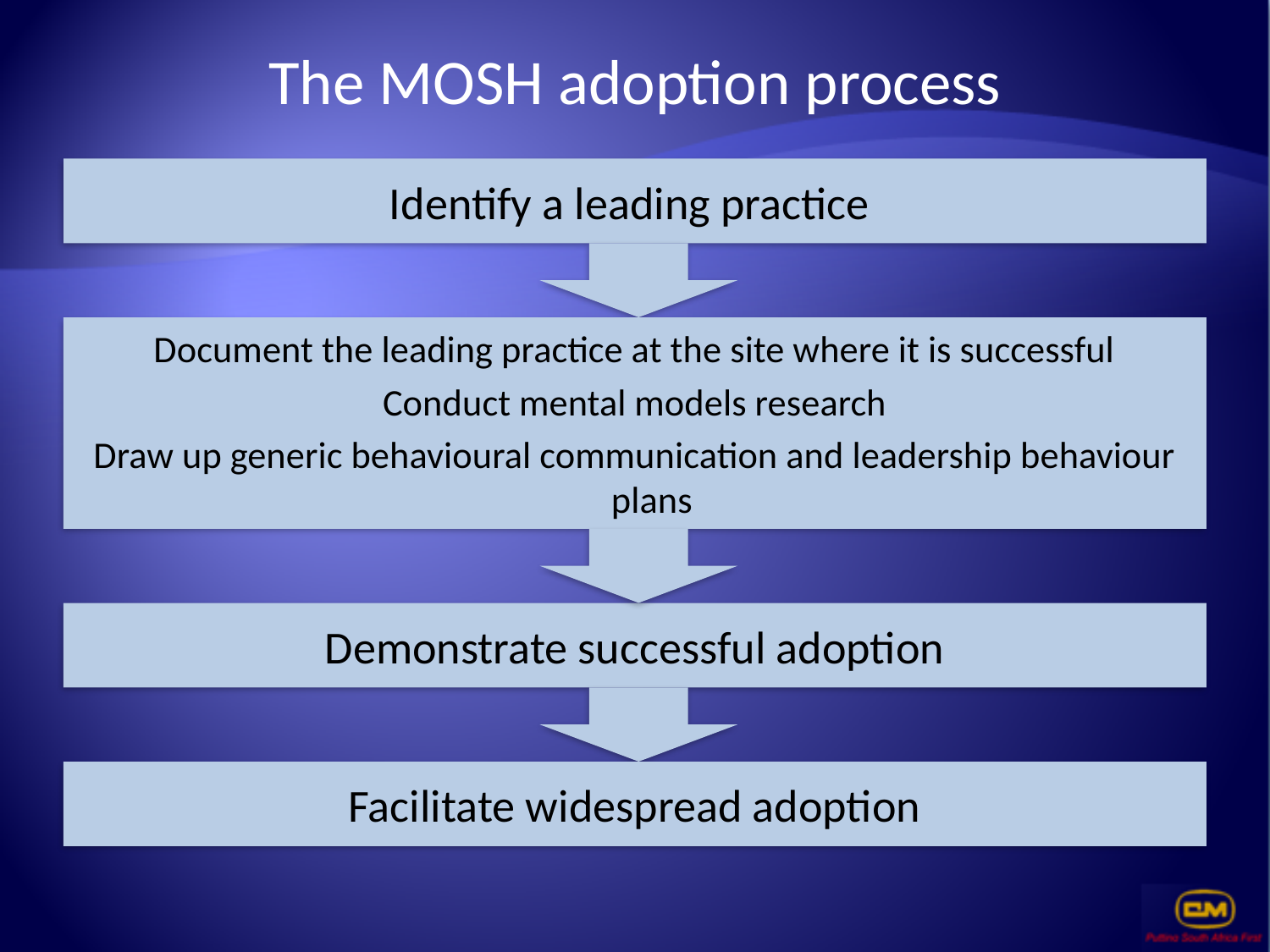

# The MOSH adoption process
Identify a leading practice

Document the leading practice at the site where it is successful
Conduct mental models research
Draw up generic behavioural communication and leadership behaviour plans

Demonstrate successful adoption

Facilitate widespread adoption